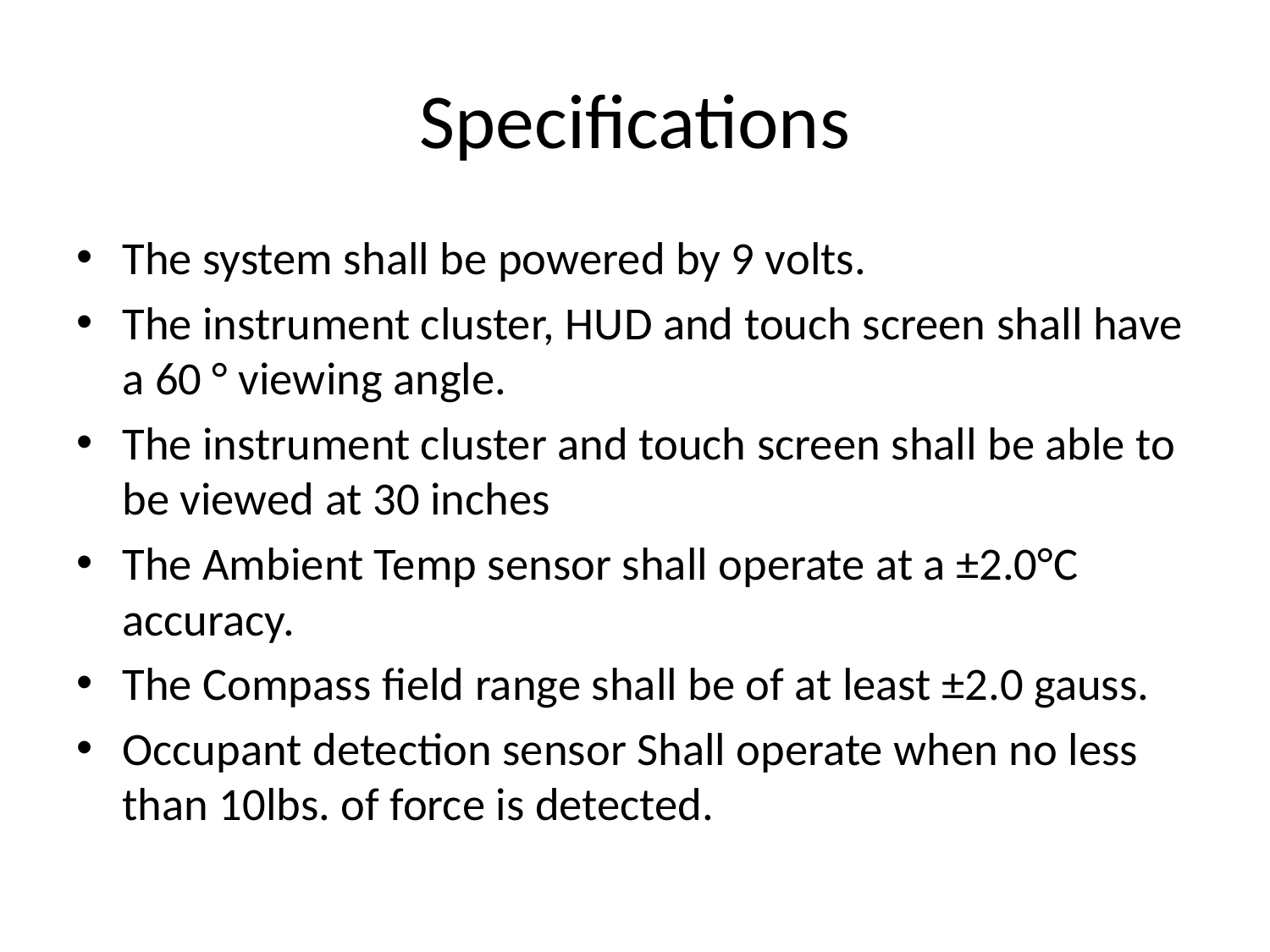

# Specifications
The system shall be powered by 9 volts.
The instrument cluster, HUD and touch screen shall have a 60 ° viewing angle.
The instrument cluster and touch screen shall be able to be viewed at 30 inches
The Ambient Temp sensor shall operate at a ±2.0°C accuracy.
The Compass field range shall be of at least ±2.0 gauss.
Occupant detection sensor Shall operate when no less than 10lbs. of force is detected.